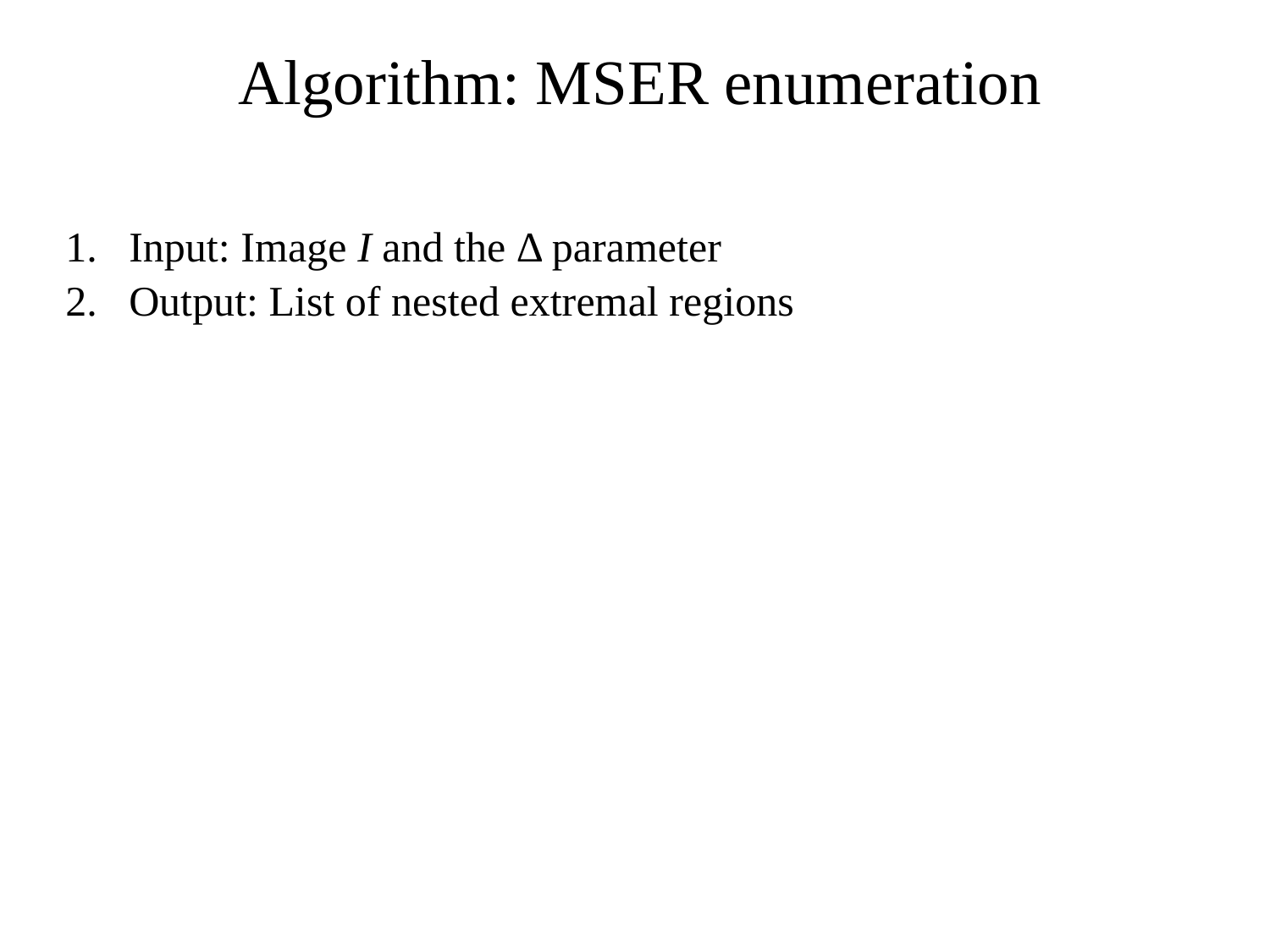

Algorithm: MSER enumeration
Input: Image I and the Δ parameter
Output: List of nested extremal regions